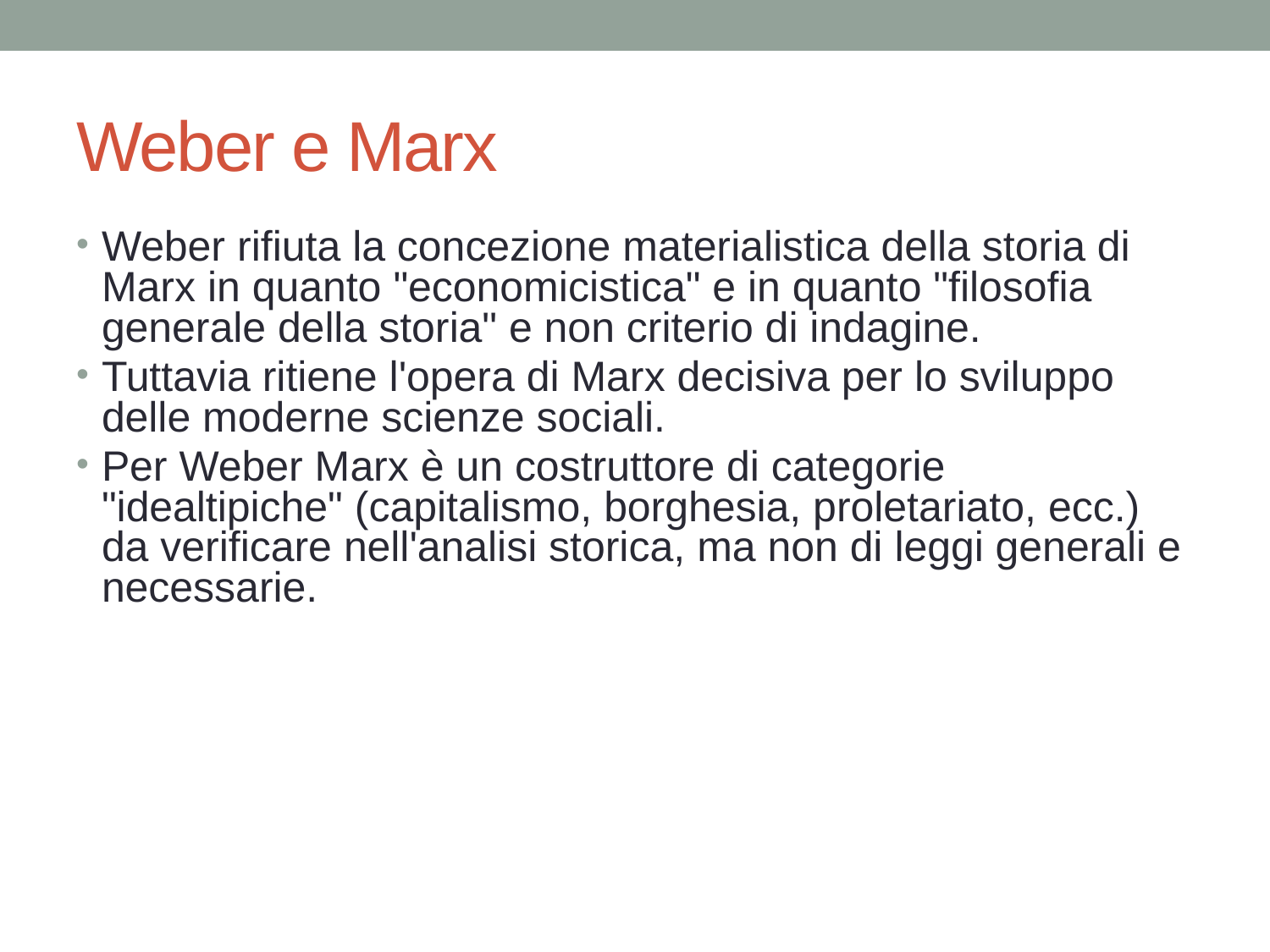

# Weber e Marx
Weber rifiuta la concezione materialistica della storia di Marx in quanto "economicistica" e in quanto "filosofia generale della storia" e non criterio di indagine.
Tuttavia ritiene l'opera di Marx decisiva per lo sviluppo delle moderne scienze sociali.
Per Weber Marx è un costruttore di categorie "idealtipiche" (capitalismo, borghesia, proletariato, ecc.) da verificare nell'analisi storica, ma non di leggi generali e necessarie.